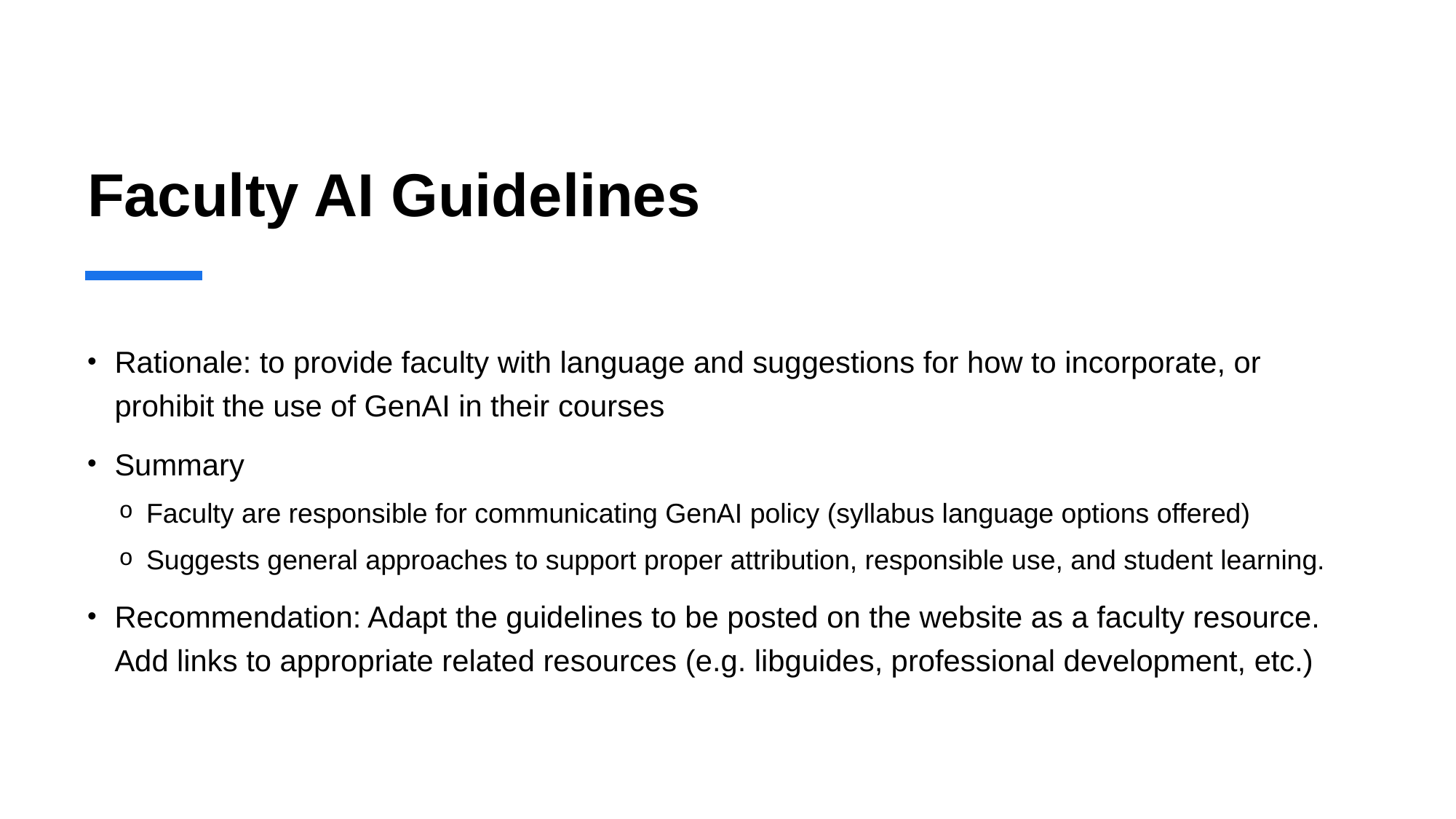

# Faculty AI Guidelines
Rationale: to provide faculty with language and suggestions for how to incorporate, or prohibit the use of GenAI in their courses
Summary
Faculty are responsible for communicating GenAI policy (syllabus language options offered)
Suggests general approaches to support proper attribution, responsible use, and student learning.
Recommendation: Adapt the guidelines to be posted on the website as a faculty resource. Add links to appropriate related resources (e.g. libguides, professional development, etc.)